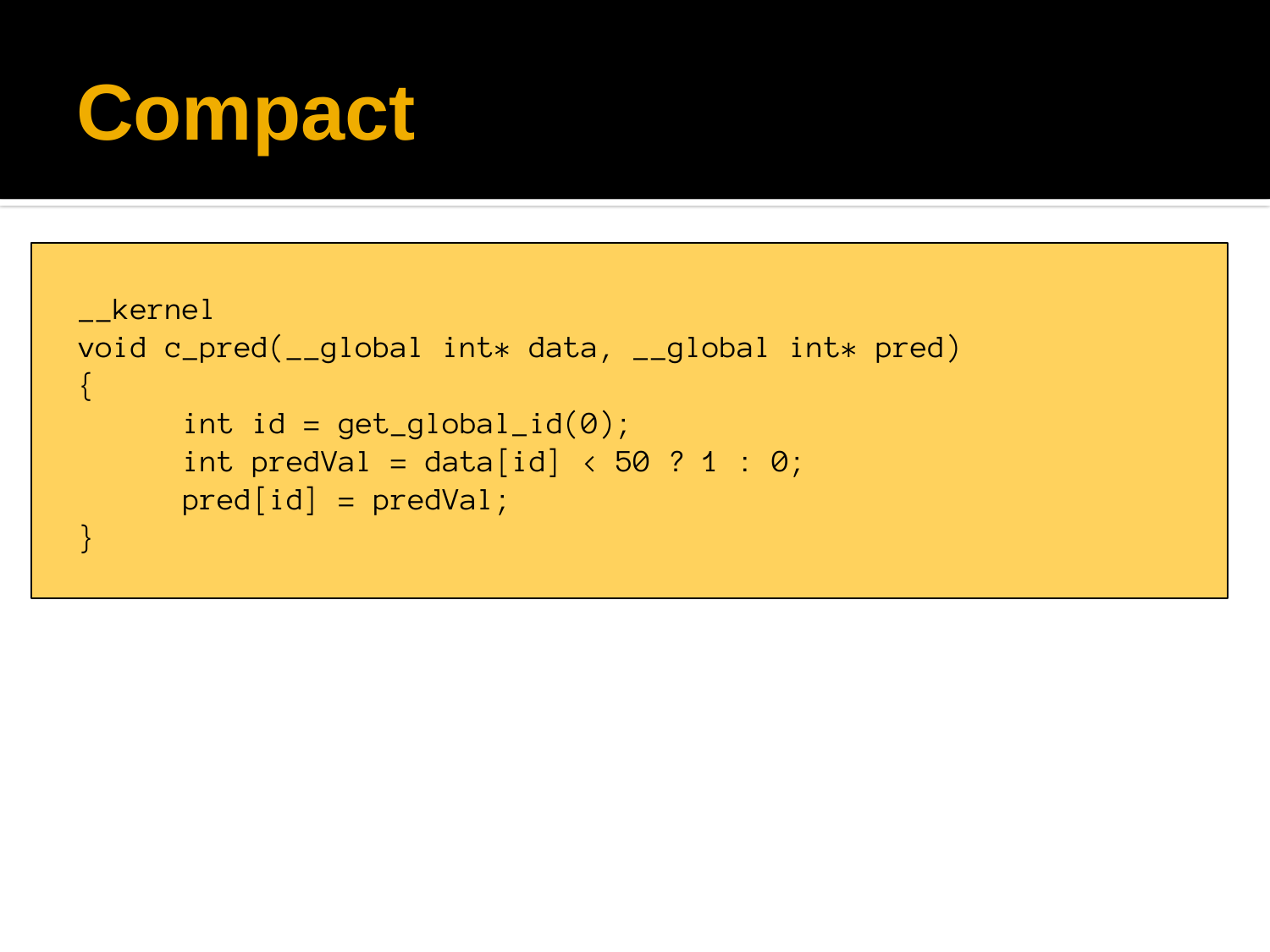

# Compact

  __kernel
  void c_pred(__global int* data, __global int* pred)
  {
        int id = get_global_id(0);
        int predVal = data[id] < 50 ? 1 : 0;
        pred[id] = predVal;
  }